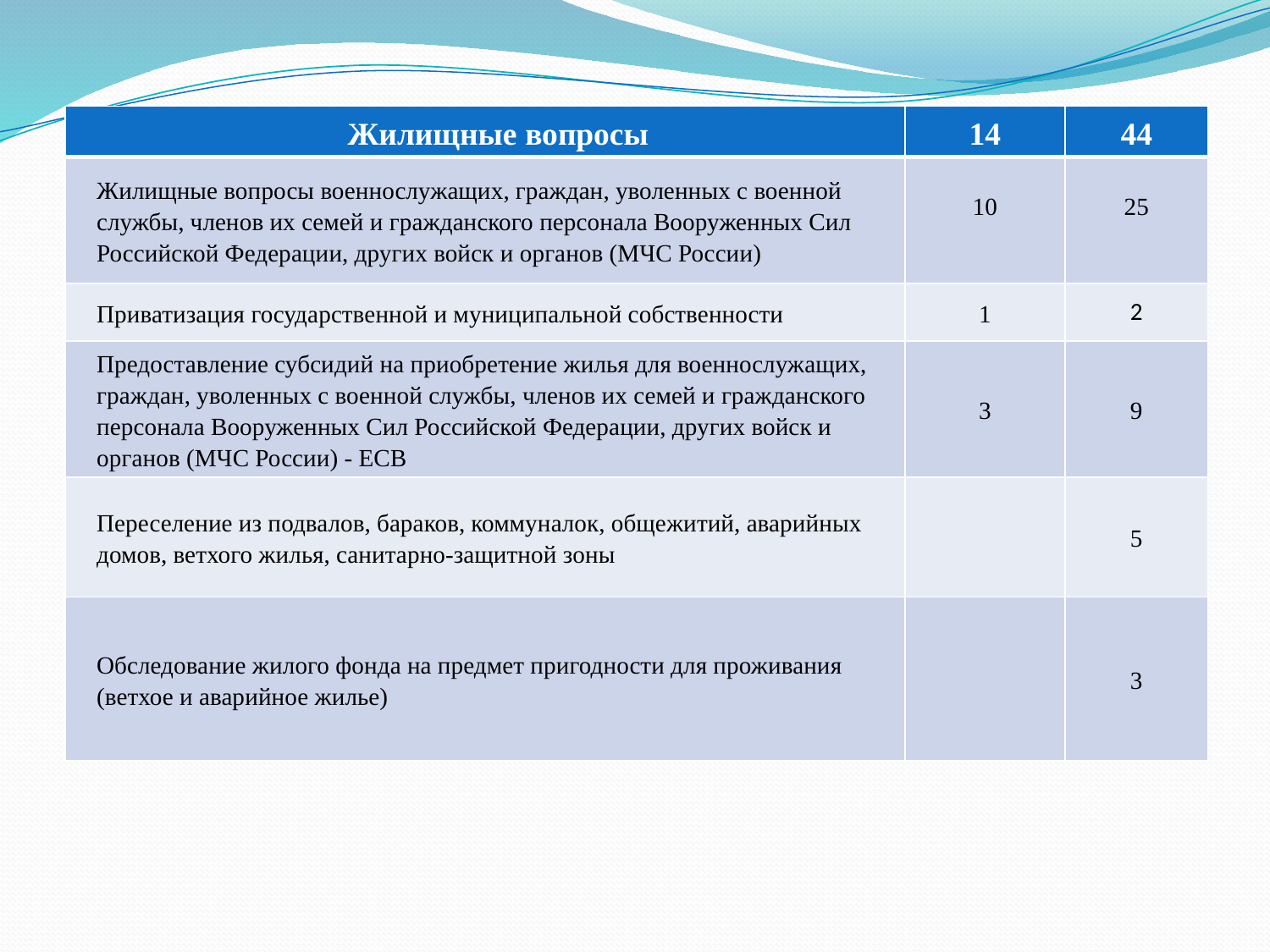

| Жилищные вопросы | 14 | 44 |
| --- | --- | --- |
| Жилищные вопросы военнослужащих, граждан, уволенных с военной службы, членов их семей и гражданского персонала Вооруженных Сил Российской Федерации, других войск и органов (МЧС России) | 10 | 25 |
| Приватизация государственной и муниципальной собственности | 1 | 2 |
| Предоставление субсидий на приобретение жилья для военнослужащих, граждан, уволенных с военной службы, членов их семей и гражданского персонала Вооруженных Сил Российской Федерации, других войск и органов (МЧС России) - ЕСВ | 3 | 9 |
| Переселение из подвалов, бараков, коммуналок, общежитий, аварийных домов, ветхого жилья, санитарно-защитной зоны |  | 5 |
| Обследование жилого фонда на предмет пригодности для проживания (ветхое и аварийное жилье) |  | 3 |